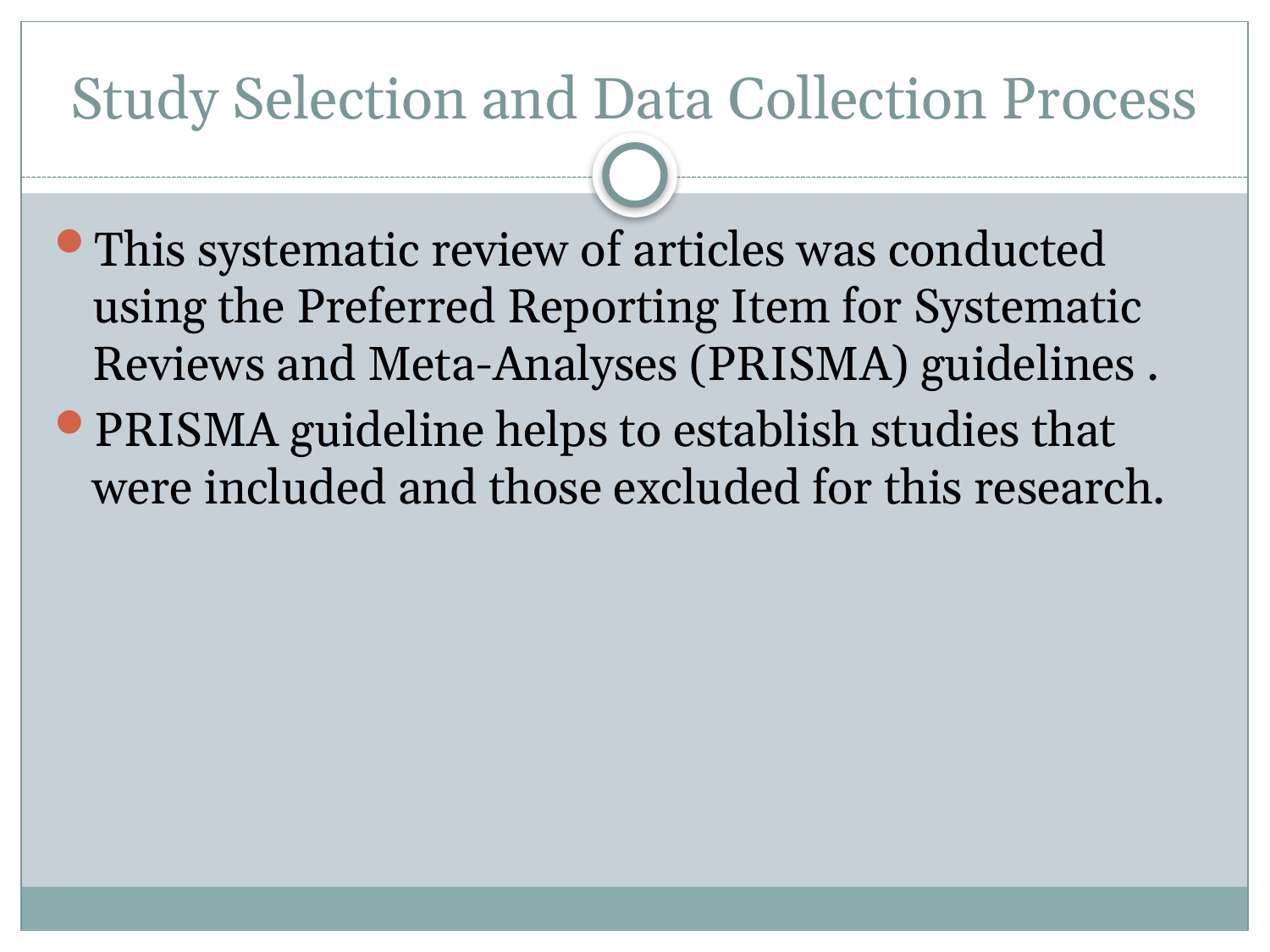

# Study Selection and Data Collection Process
This systematic review of articles was conducted using the Preferred Reporting Item for Systematic Reviews and Meta-Analyses (PRISMA) guidelines .
PRISMA guideline helps to establish studies that were included and those excluded for this research.